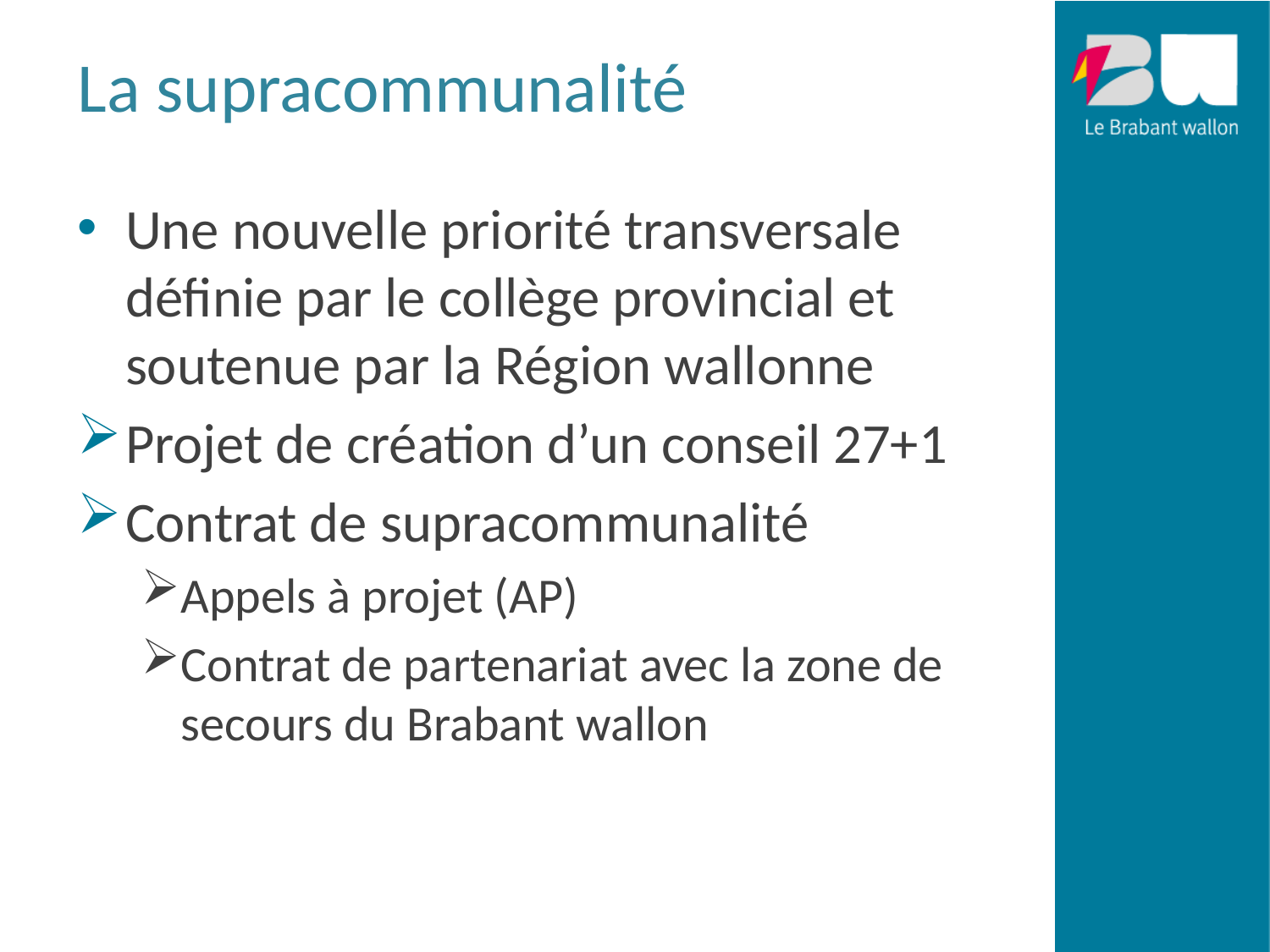

# La supracommunalité
Une nouvelle priorité transversale définie par le collège provincial et soutenue par la Région wallonne
Projet de création d’un conseil 27+1
Contrat de supracommunalité
Appels à projet (AP)
Contrat de partenariat avec la zone de secours du Brabant wallon